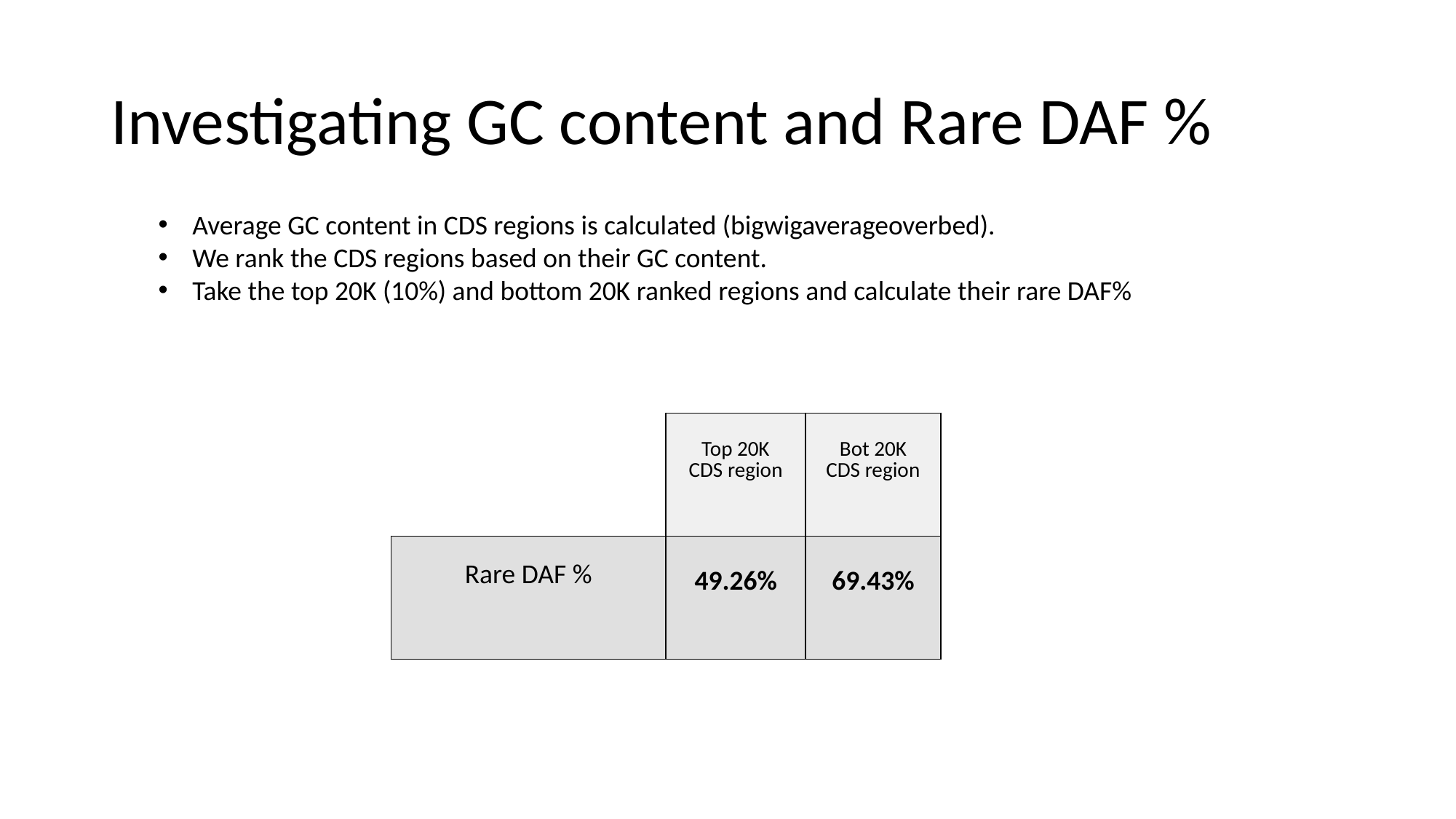

# Investigating GC content and Rare DAF %
Average GC content in CDS regions is calculated (bigwigaverageoverbed).
We rank the CDS regions based on their GC content.
Take the top 20K (10%) and bottom 20K ranked regions and calculate their rare DAF%
|  | Top 20K CDS region | Bot 20K CDS region |
| --- | --- | --- |
| Rare DAF % | 49.26% | 69.43% |